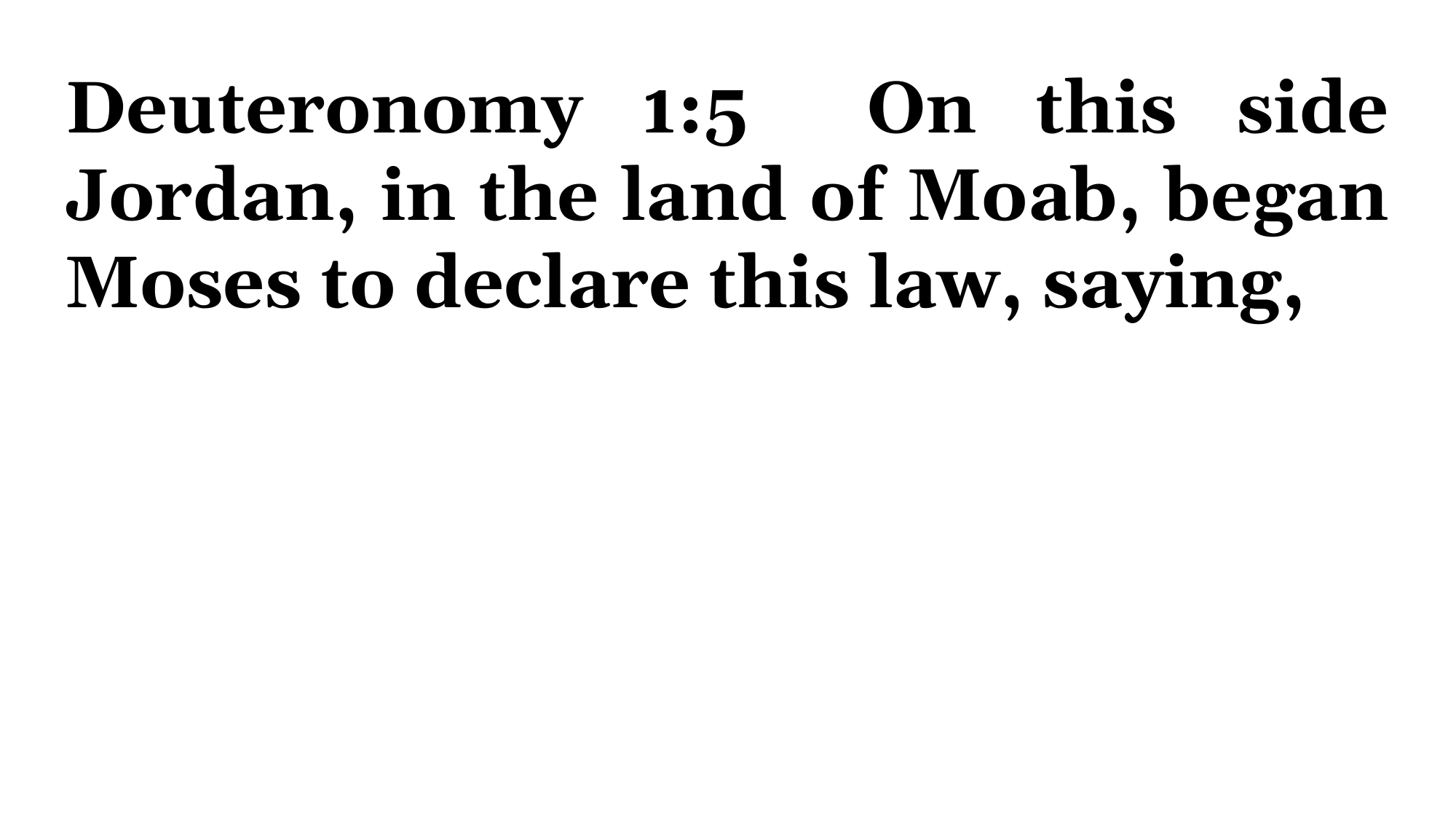

Deuteronomy 1:5  On this side Jordan, in the land of Moab, began Moses to declare this law, saying,